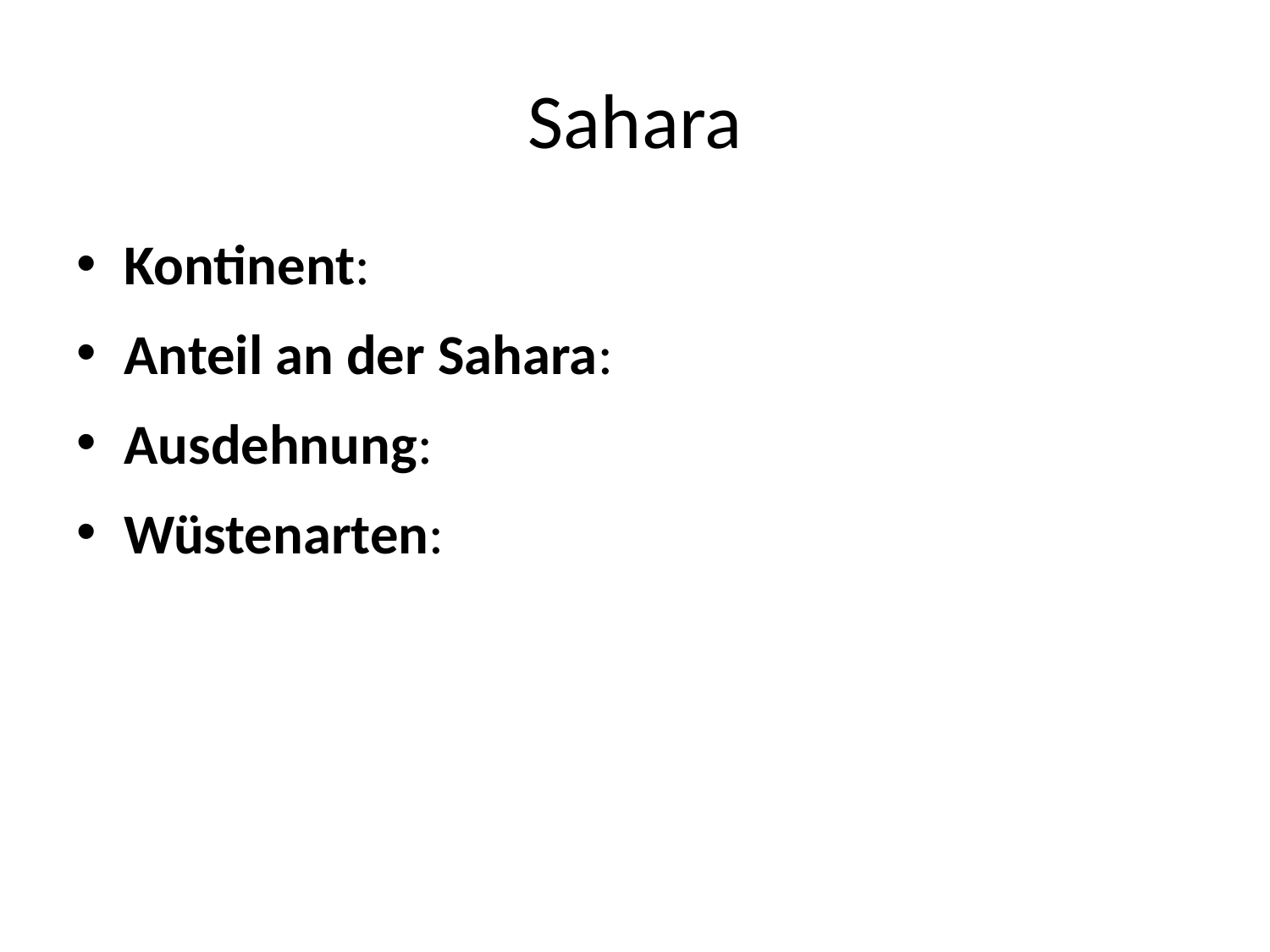

# Sahara
Kontinent:
Anteil an der Sahara:
Ausdehnung:
Wüstenarten: